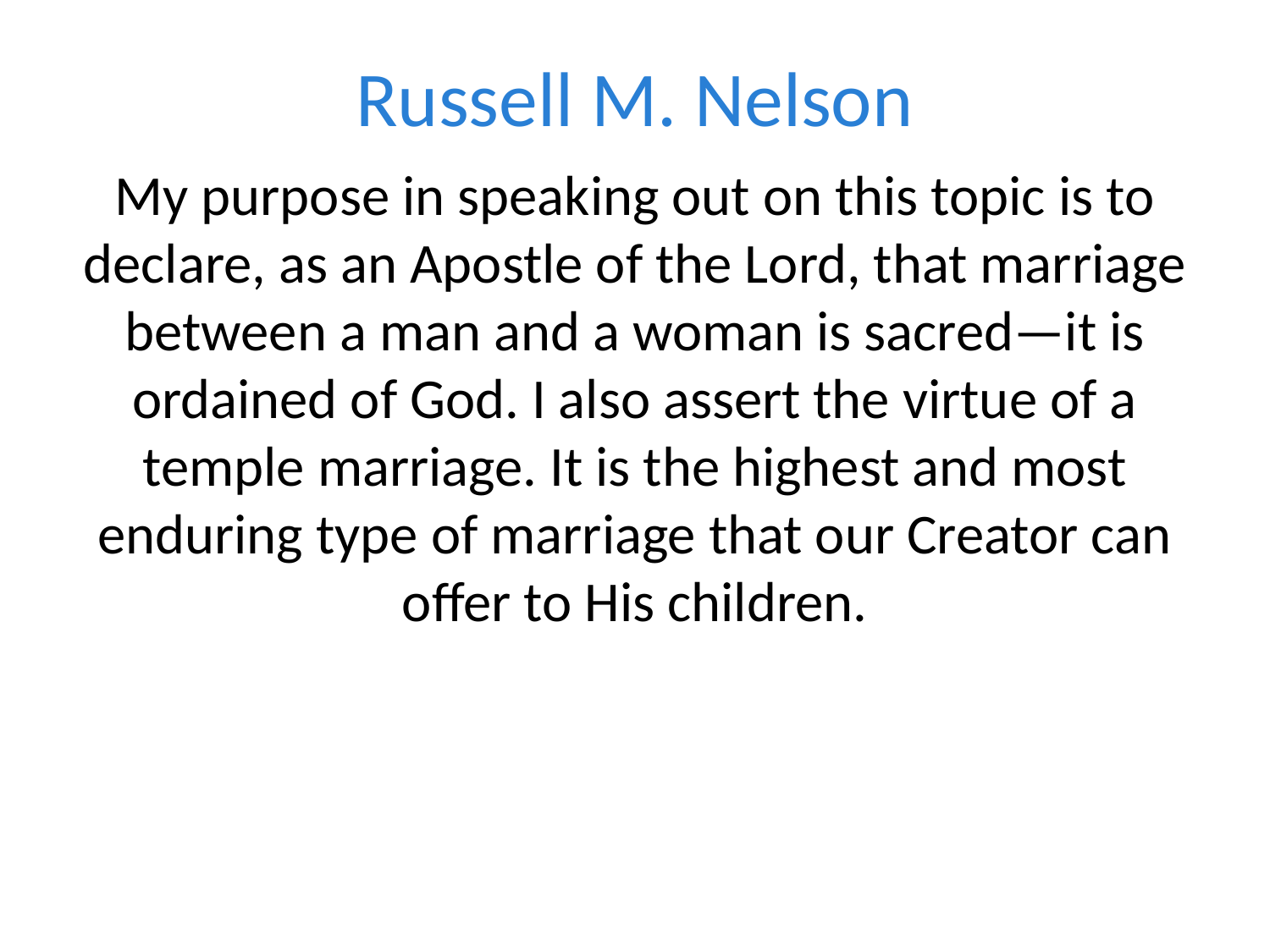

# Russell M. Nelson
My purpose in speaking out on this topic is to declare, as an Apostle of the Lord, that marriage between a man and a woman is sacred—it is ordained of God. I also assert the virtue of a temple marriage. It is the highest and most enduring type of marriage that our Creator can offer to His children.